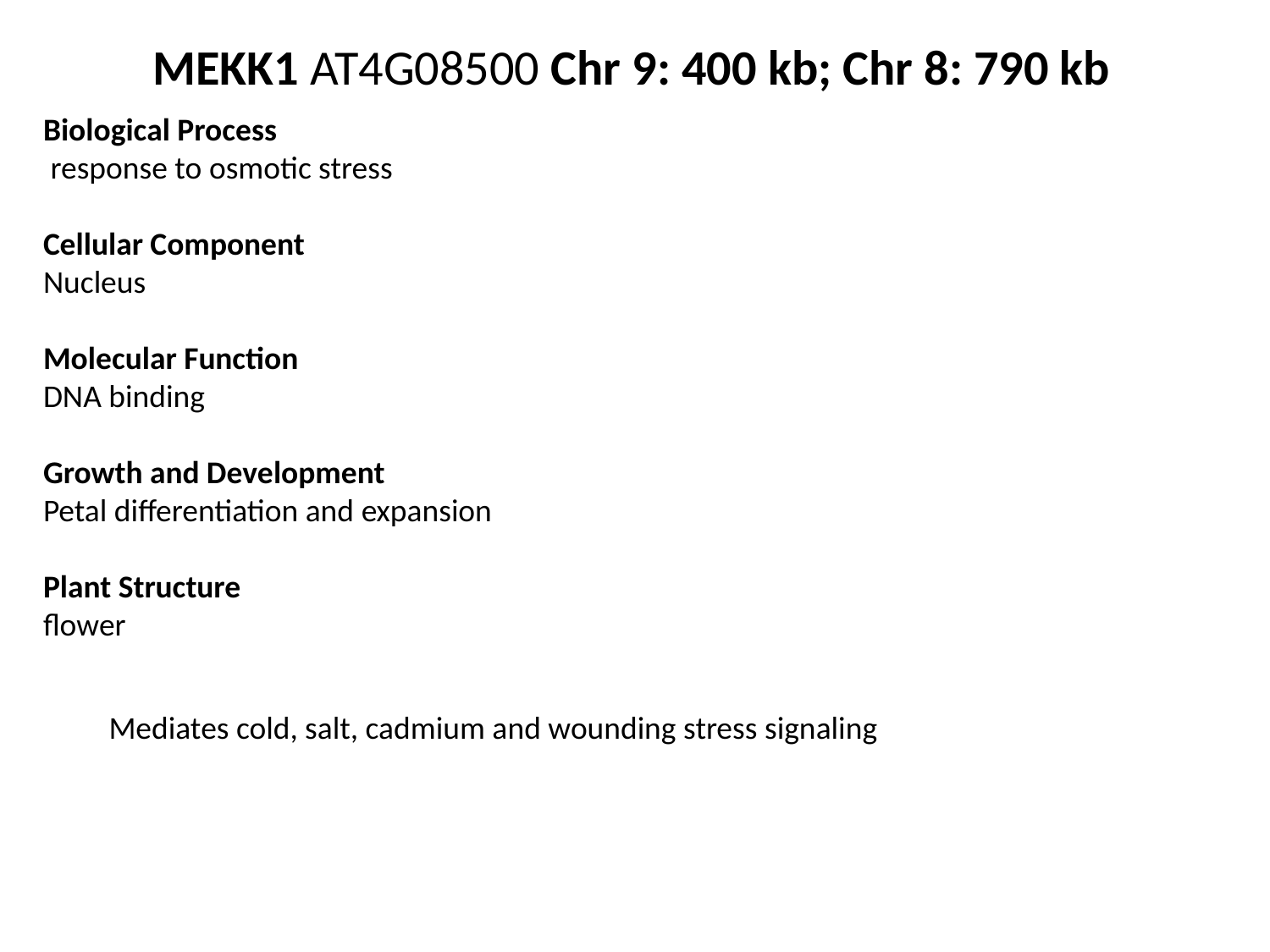

MEKK1 AT4G08500 Chr 9: 400 kb; Chr 8: 790 kb
Biological Process
 response to osmotic stress

Cellular Component
Nucleus

Molecular Function
DNA binding

Growth and Development
Petal differentiation and expansion

Plant Structure
flower
Mediates cold, salt, cadmium and wounding stress signaling